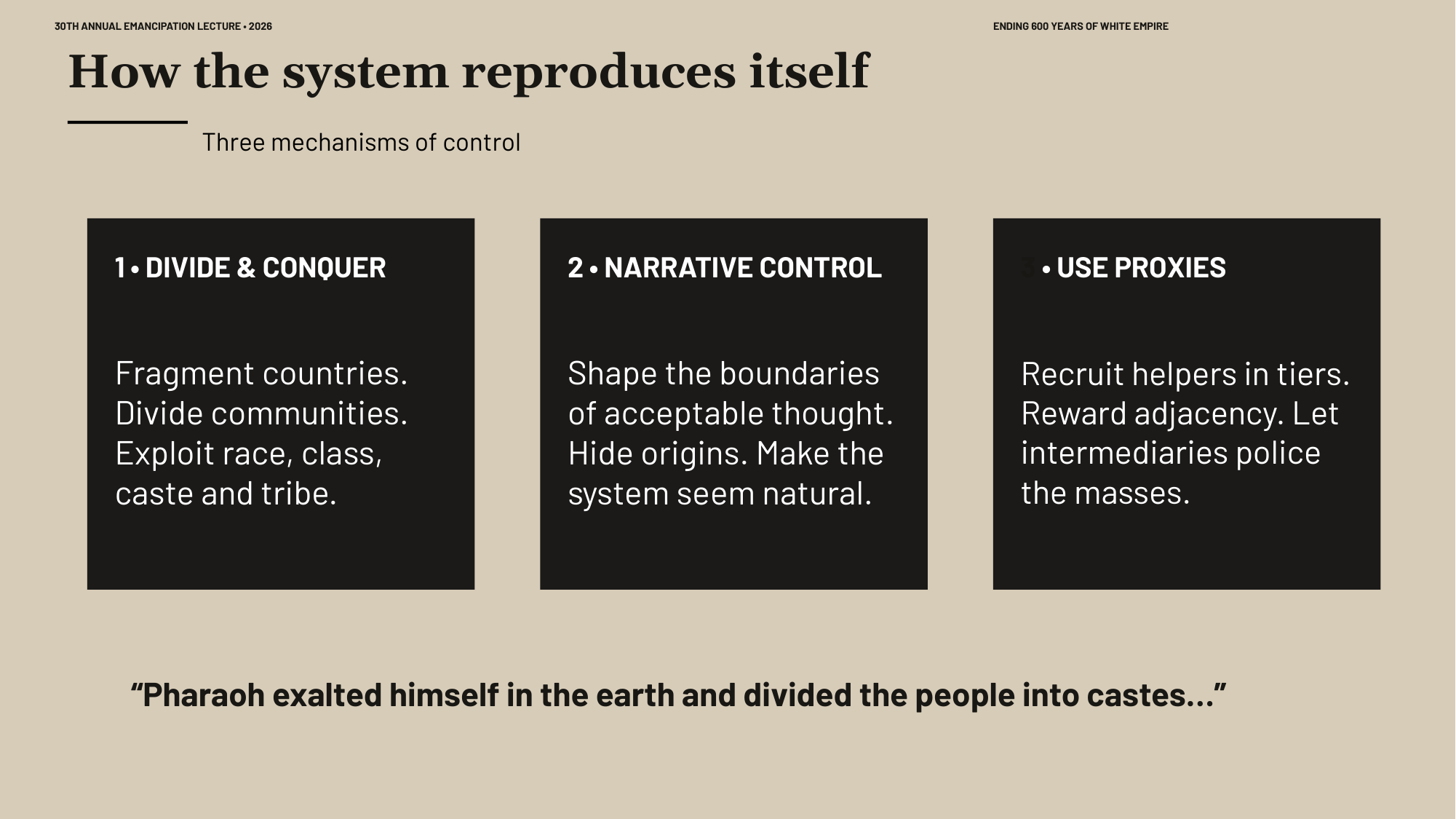

30TH ANNUAL EMANCIPATION LECTURE • 2026
ENDING 600 YEARS OF WHITE EMPIRE
How the system reproduces itself

 Three mechanisms of control

1 • DIVIDE & CONQUER
2 • NARRATIVE CONTROL
3 • USE PROXIES
Fragment countries. Divide communities. Exploit race, class, caste and tribe.
Shape the boundaries of acceptable thought. Hide origins. Make the system seem natural.
Recruit helpers in tiers. Reward adjacency. Let intermediaries police the masses.
“Pharaoh exalted himself in the earth and divided the people into castes…”